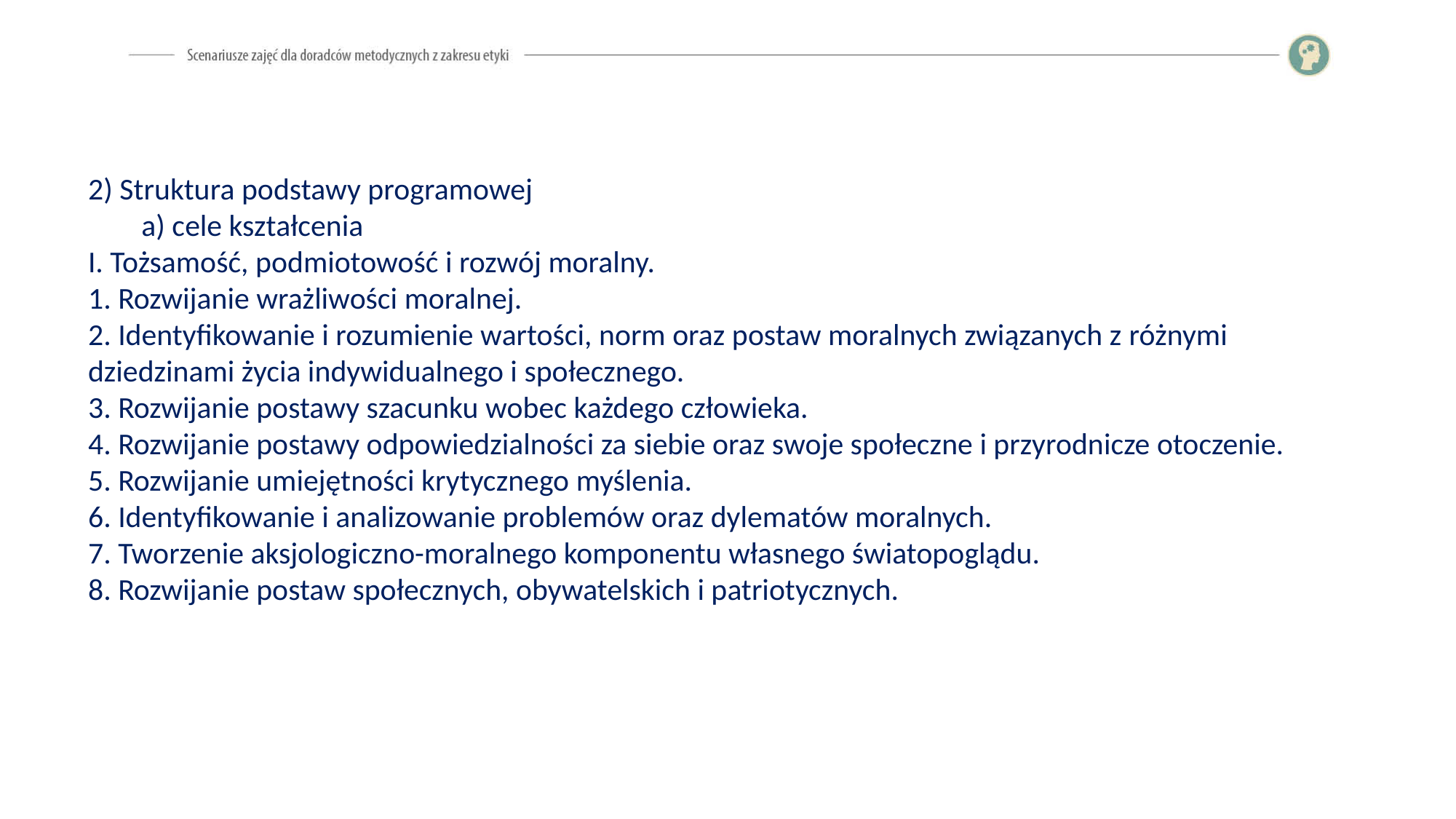

2) Struktura podstawy programowej
	a) cele kształcenia
I. Tożsamość, podmiotowość i rozwój moralny.
1. Rozwijanie wrażliwości moralnej.
2. Identyfikowanie i rozumienie wartości, norm oraz postaw moralnych związanych z różnymi dziedzinami życia indywidualnego i społecznego.
3. Rozwijanie postawy szacunku wobec każdego człowieka.
4. Rozwijanie postawy odpowiedzialności za siebie oraz swoje społeczne i przyrodnicze otoczenie.
5. Rozwijanie umiejętności krytycznego myślenia.
6. Identyfikowanie i analizowanie problemów oraz dylematów moralnych.
7. Tworzenie aksjologiczno-moralnego komponentu własnego światopoglądu.
8. Rozwijanie postaw społecznych, obywatelskich i patriotycznych.